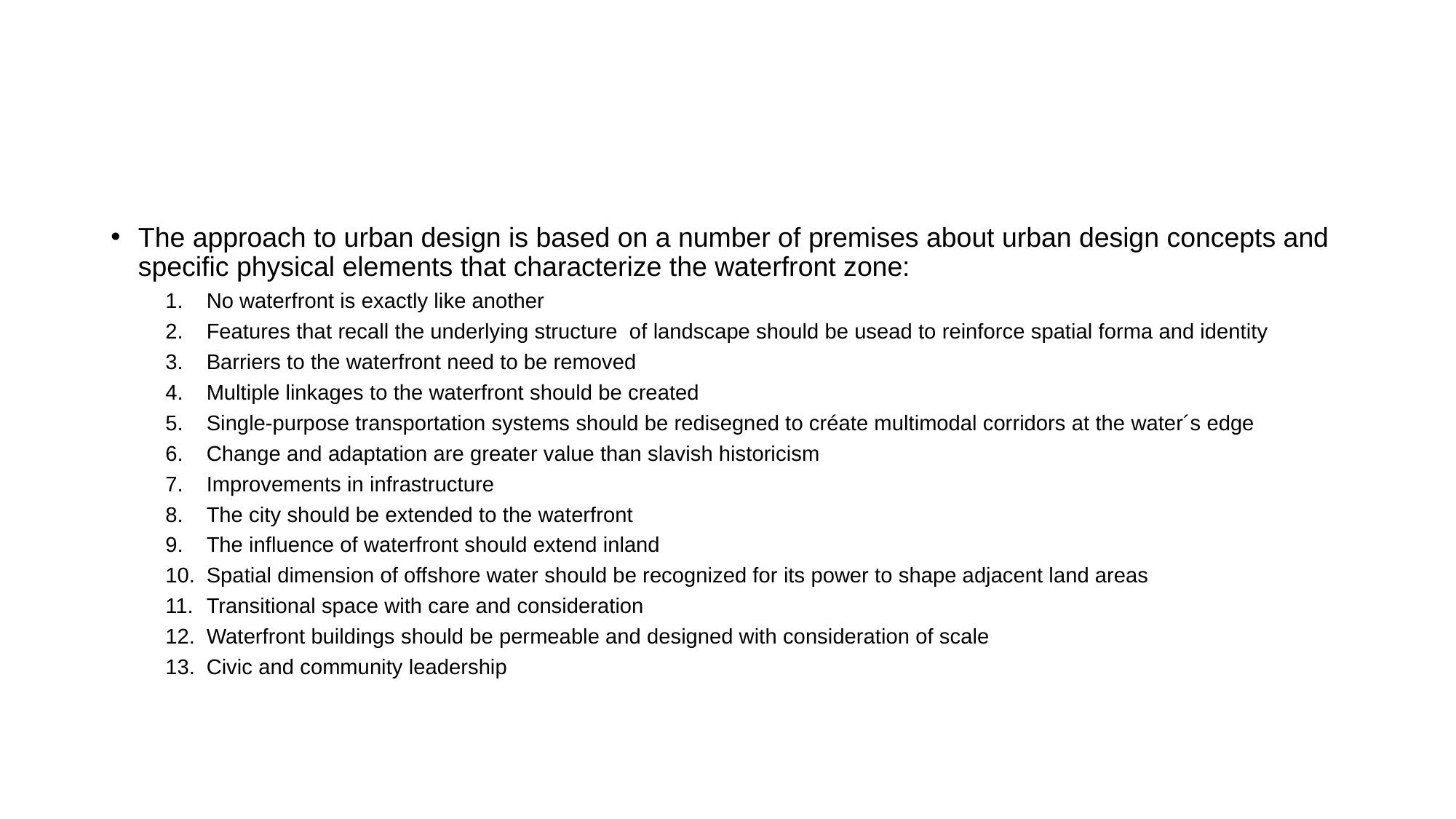

#
The approach to urban design is based on a number of premises about urban design concepts and specific physical elements that characterize the waterfront zone:
No waterfront is exactly like another
Features that recall the underlying structure  of landscape should be usead to reinforce spatial forma and identity
Barriers to the waterfront need to be removed
Multiple linkages to the waterfront should be created
Single-purpose transportation systems should be redisegned to créate multimodal corridors at the water´s edge
Change and adaptation are greater value than slavish historicism
Improvements in infrastructure
The city should be extended to the waterfront
The influence of waterfront should extend inland
Spatial dimension of offshore water should be recognized for its power to shape adjacent land areas
Transitional space with care and consideration
Waterfront buildings should be permeable and designed with consideration of scale
Civic and community leadership